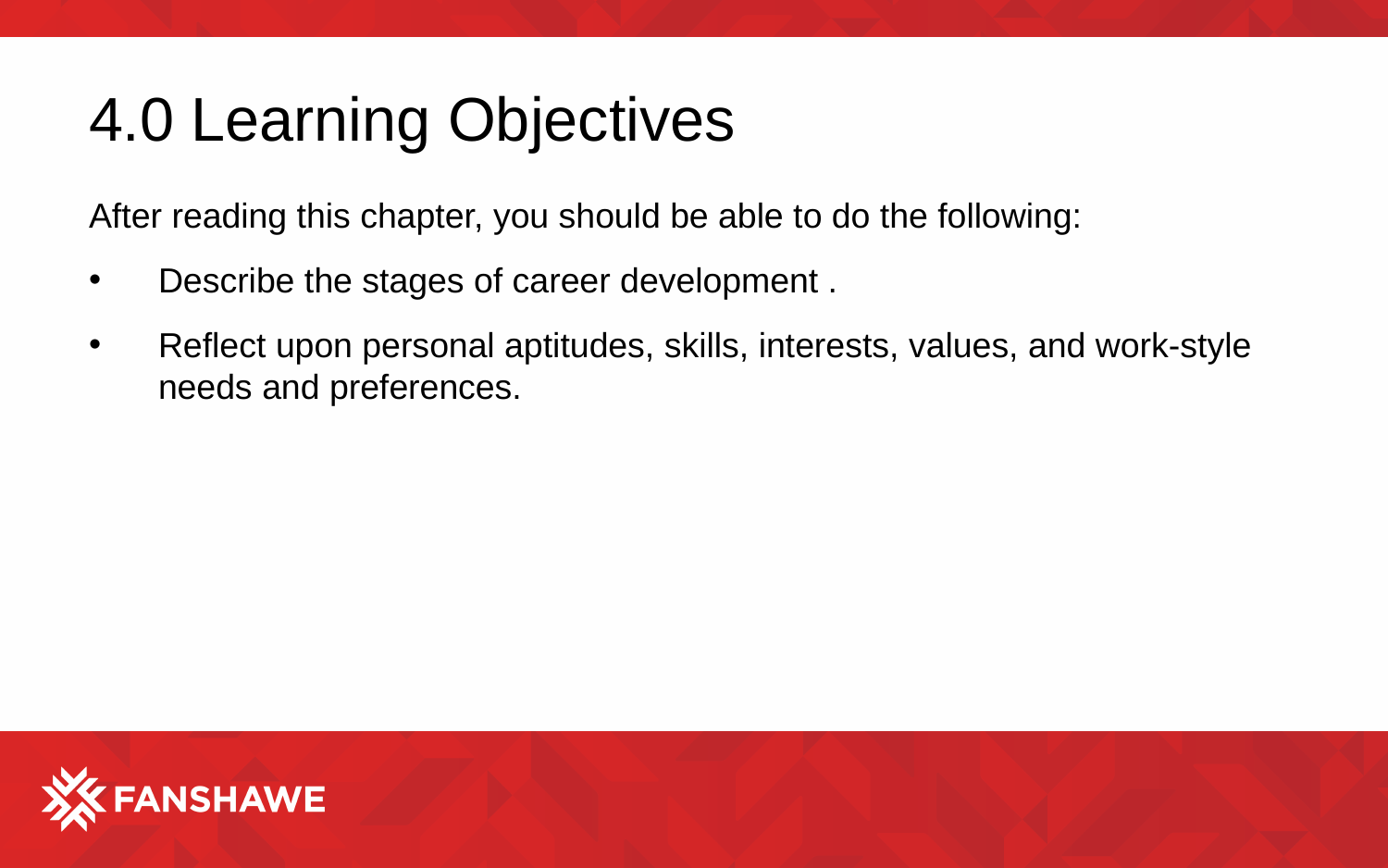

# 4.0 Learning Objectives
After reading this chapter, you should be able to do the following:
Describe the stages of career development .
Reflect upon personal aptitudes, skills, interests, values, and work-style needs and preferences.